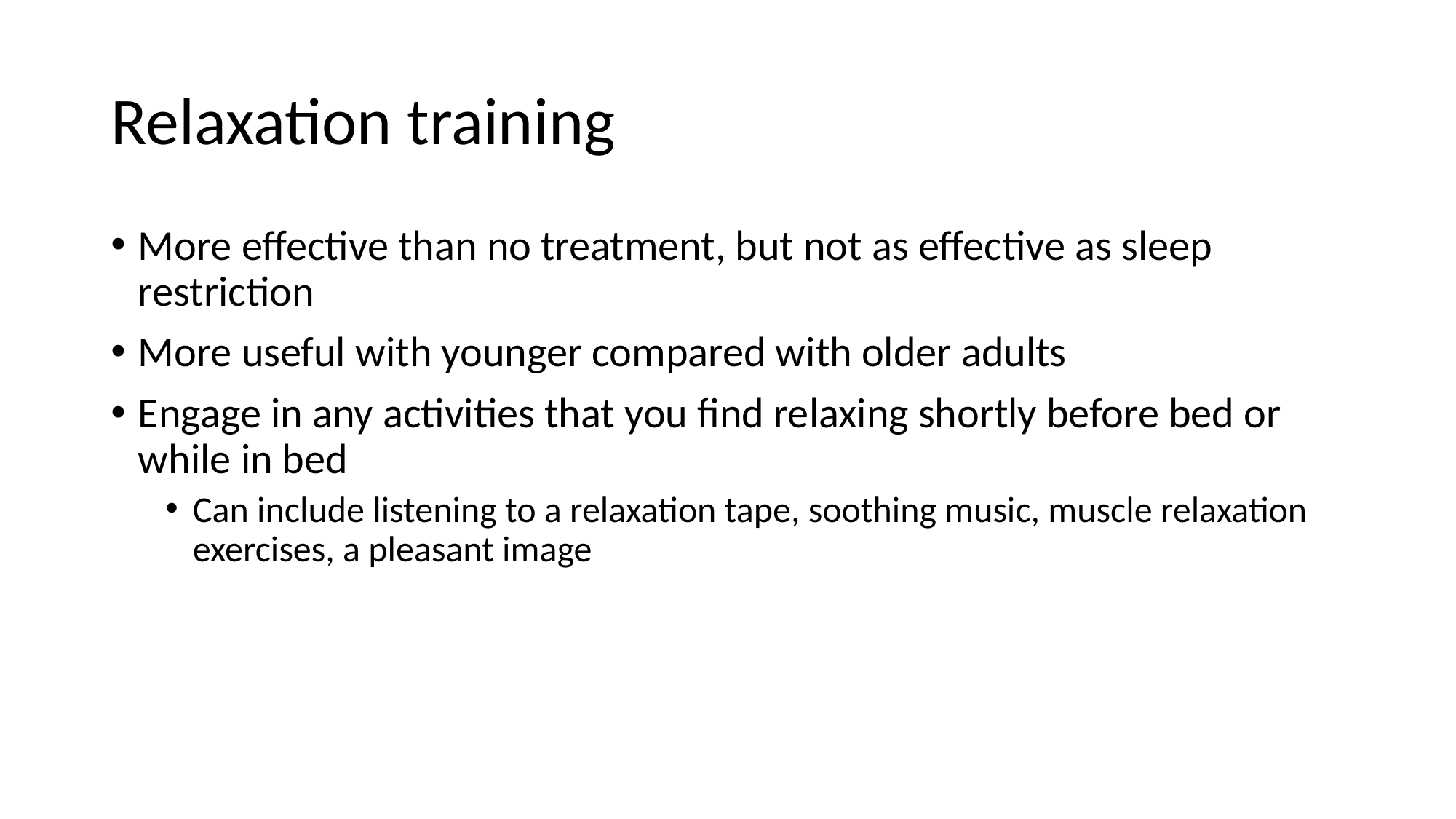

# Relaxation training
More effective than no treatment, but not as effective as sleep restriction
More useful with younger compared with older adults
Engage in any activities that you find relaxing shortly before bed or while in bed
Can include listening to a relaxation tape, soothing music, muscle relaxation exercises, a pleasant image